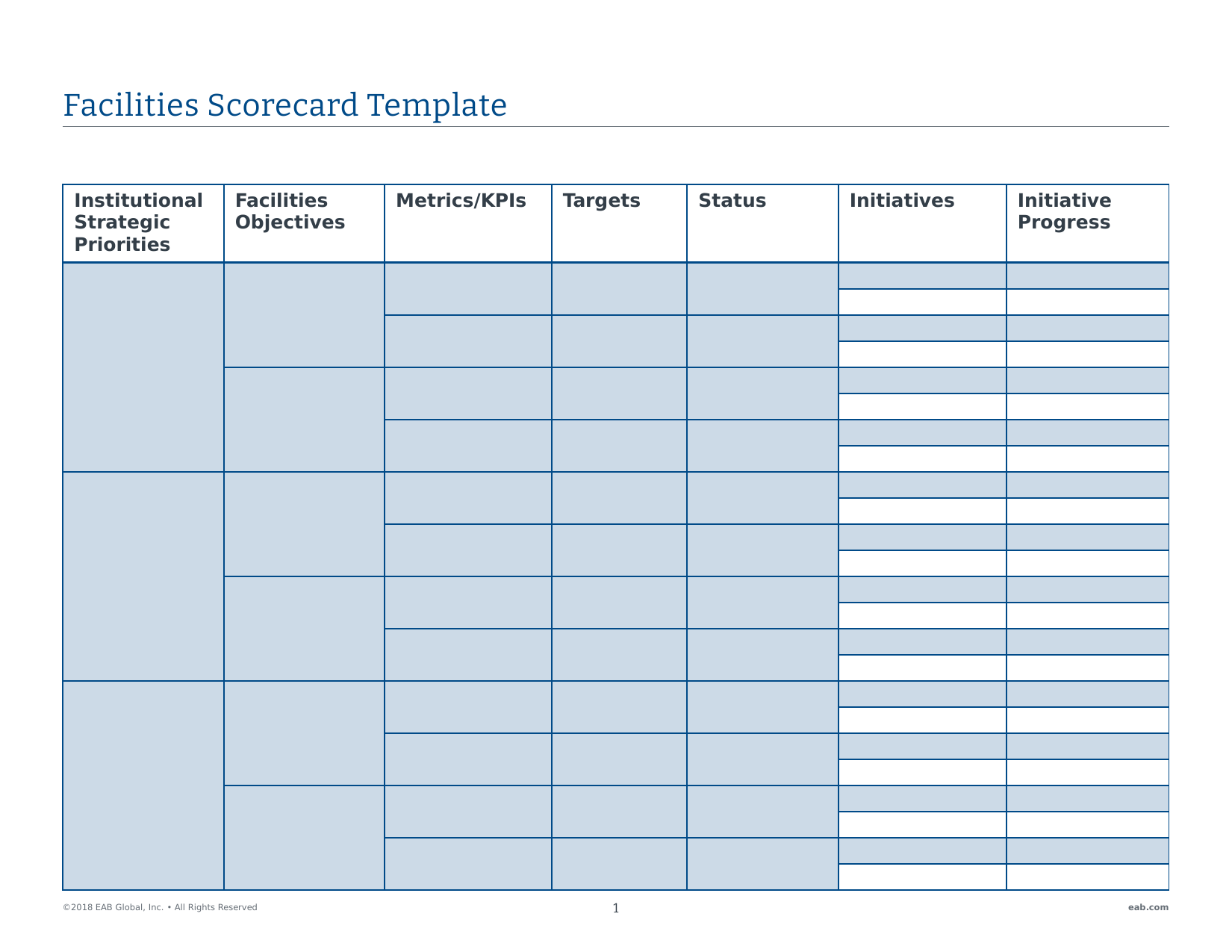

# Facilities Scorecard Template

| Institutional Strategic Priorities | Facilities Objectives | Metrics/KPIs | Targets | Status | Initiatives | Initiative Progress |
| --- | --- | --- | --- | --- | --- | --- |
|  |  |  |  |  |  |  |
|  |  |  |  |  |  |  |
|  |  |  |  |  |  |  |
|  |  |  |  |  |  |  |
|  |  |  |  |  |  |  |
|  |  |  |  |  |  |  |
|  |  |  |  |  |  |  |
|  |  |  |  |  |  |  |
|  |  |  |  |  |  |  |
|  |  |  |  |  |  |  |
|  |  |  |  |  |  |  |
|  |  |  |  |  |  |  |
|  |  |  |  |  |  |  |
|  |  |  |  |  |  |  |
|  |  |  |  |  |  |  |
|  |  |  |  |  |  |  |
|  |  |  |  |  |  |  |
|  |  |  |  |  |  |  |
|  |  |  |  |  |  |  |
|  |  |  |  |  |  |  |
|  |  |  |  |  |  |  |
|  |  |  |  |  |  |  |
|  |  |  |  |  |  |  |
|  |  |  |  |  |  |  |